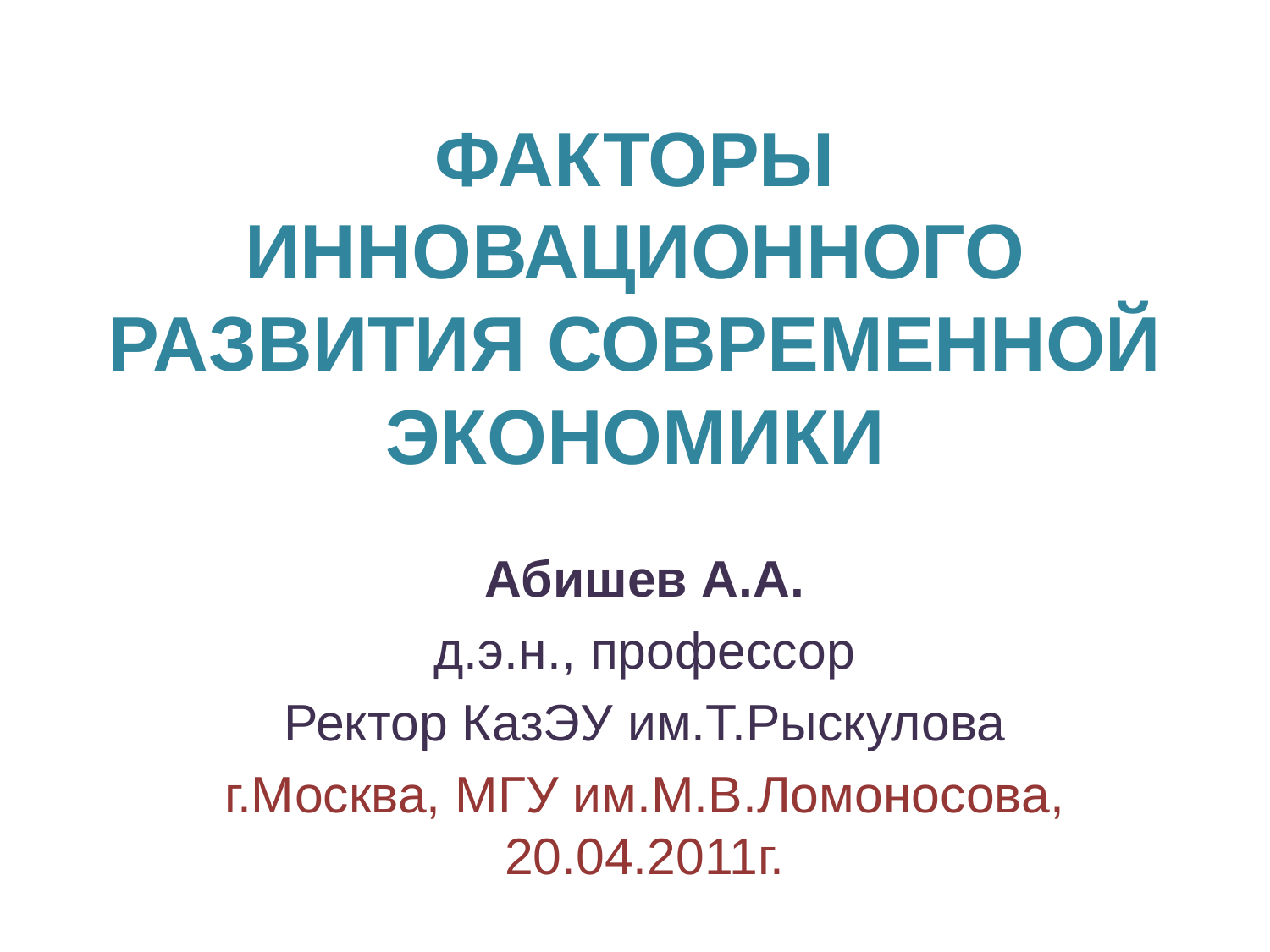

# ФАКТОРЫ ИННОВАЦИОННОГО РАЗВИТИЯ СОВРЕМЕННОЙ ЭКОНОМИКИ
Абишев А.А.
д.э.н., профессор
Ректор КазЭУ им.Т.Рыскулова
г.Москва, МГУ им.М.В.Ломоносова, 20.04.2011г.